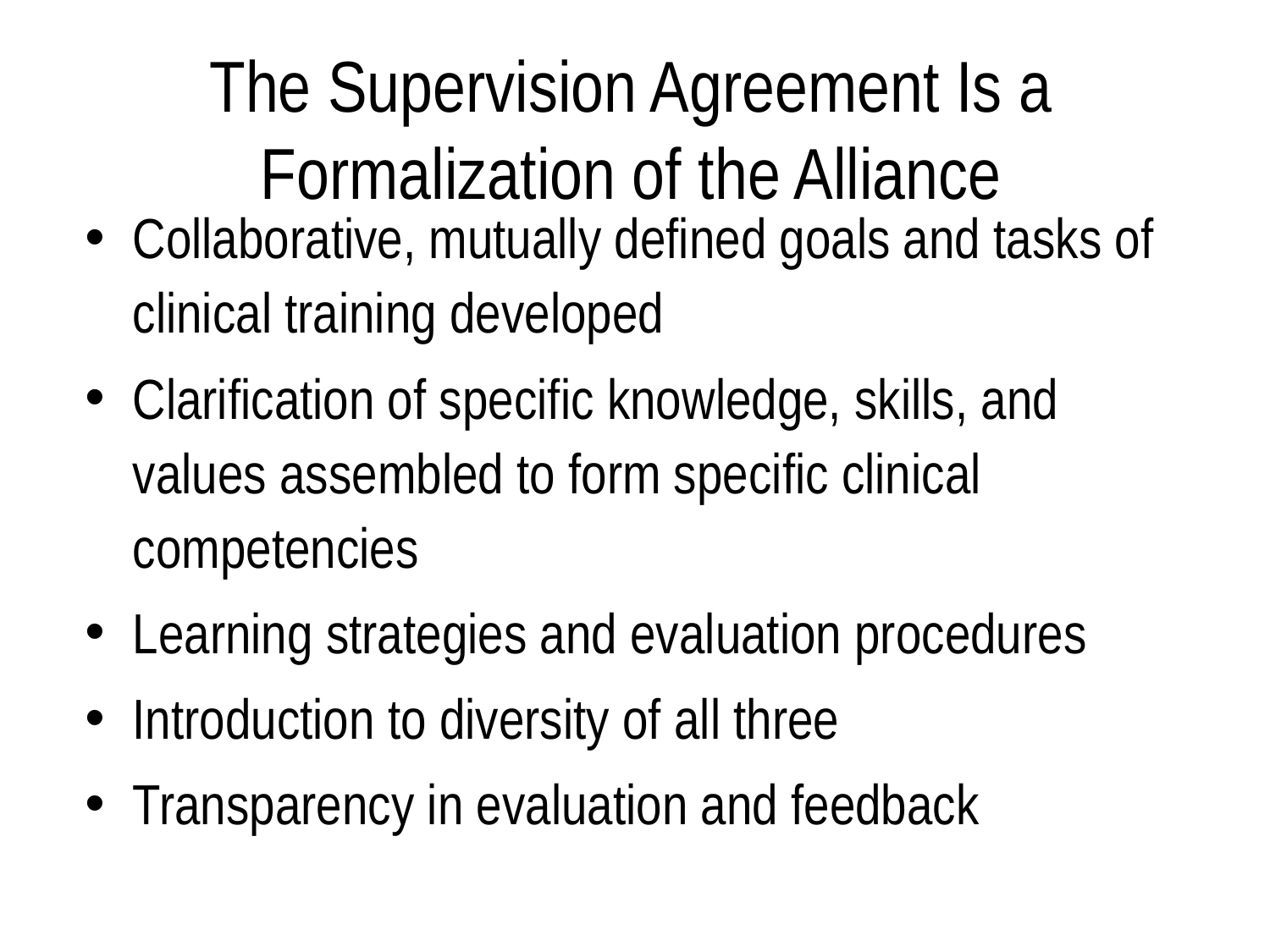

# The Supervision Agreement Is a Formalization of the Alliance
Collaborative, mutually defined goals and tasks of clinical training developed
Clarification of specific knowledge, skills, and values assembled to form specific clinical competencies
Learning strategies and evaluation procedures
Introduction to diversity of all three
Transparency in evaluation and feedback